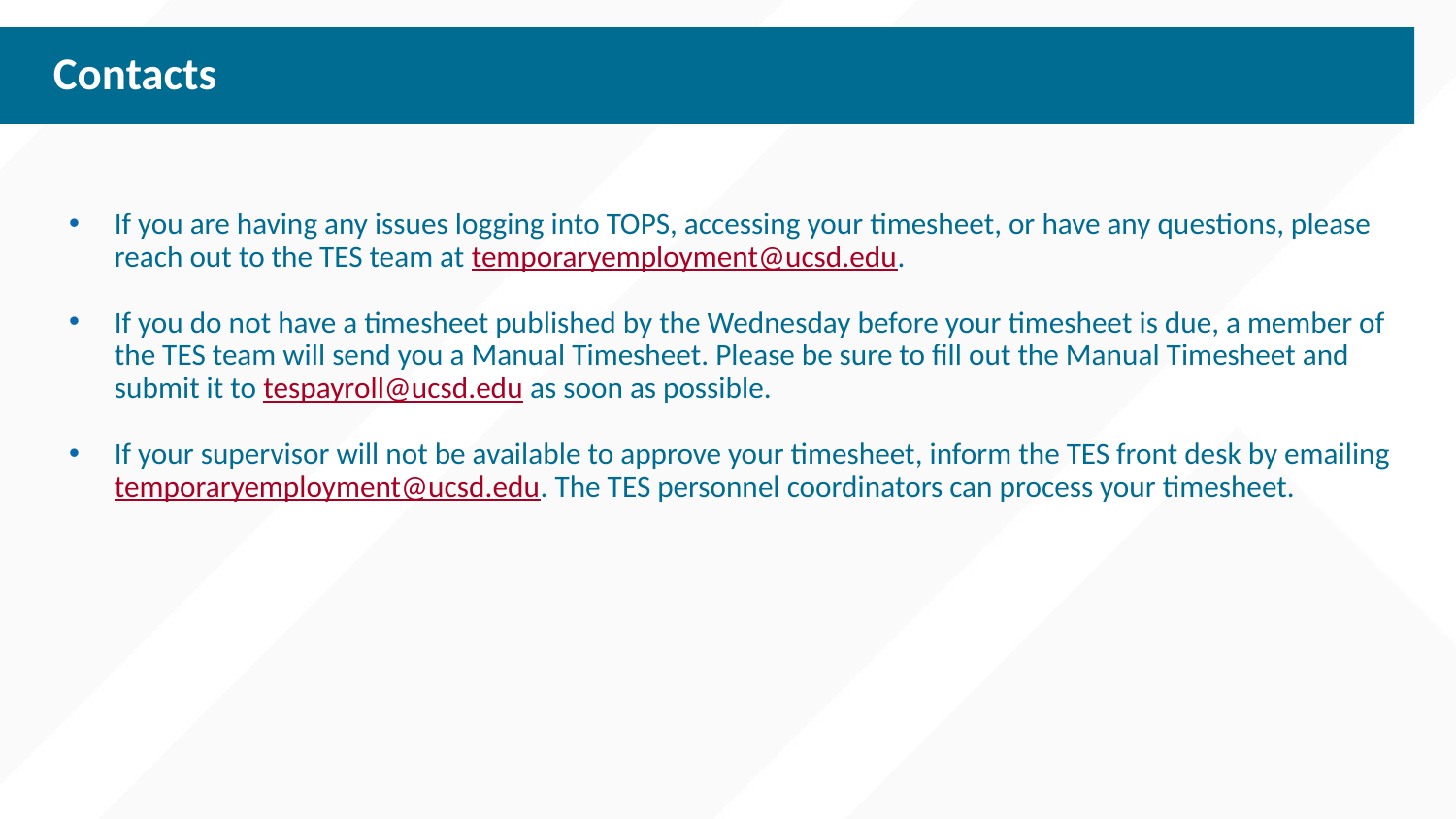

# Contacts
If you are having any issues logging into TOPS, accessing your timesheet, or have any questions, please reach out to the TES team at temporaryemployment@ucsd.edu.
If you do not have a timesheet published by the Wednesday before your timesheet is due, a member of the TES team will send you a Manual Timesheet. Please be sure to fill out the Manual Timesheet and submit it to tespayroll@ucsd.edu as soon as possible.
If your supervisor will not be available to approve your timesheet, inform the TES front desk by emailing temporaryemployment@ucsd.edu. The TES personnel coordinators can process your timesheet.